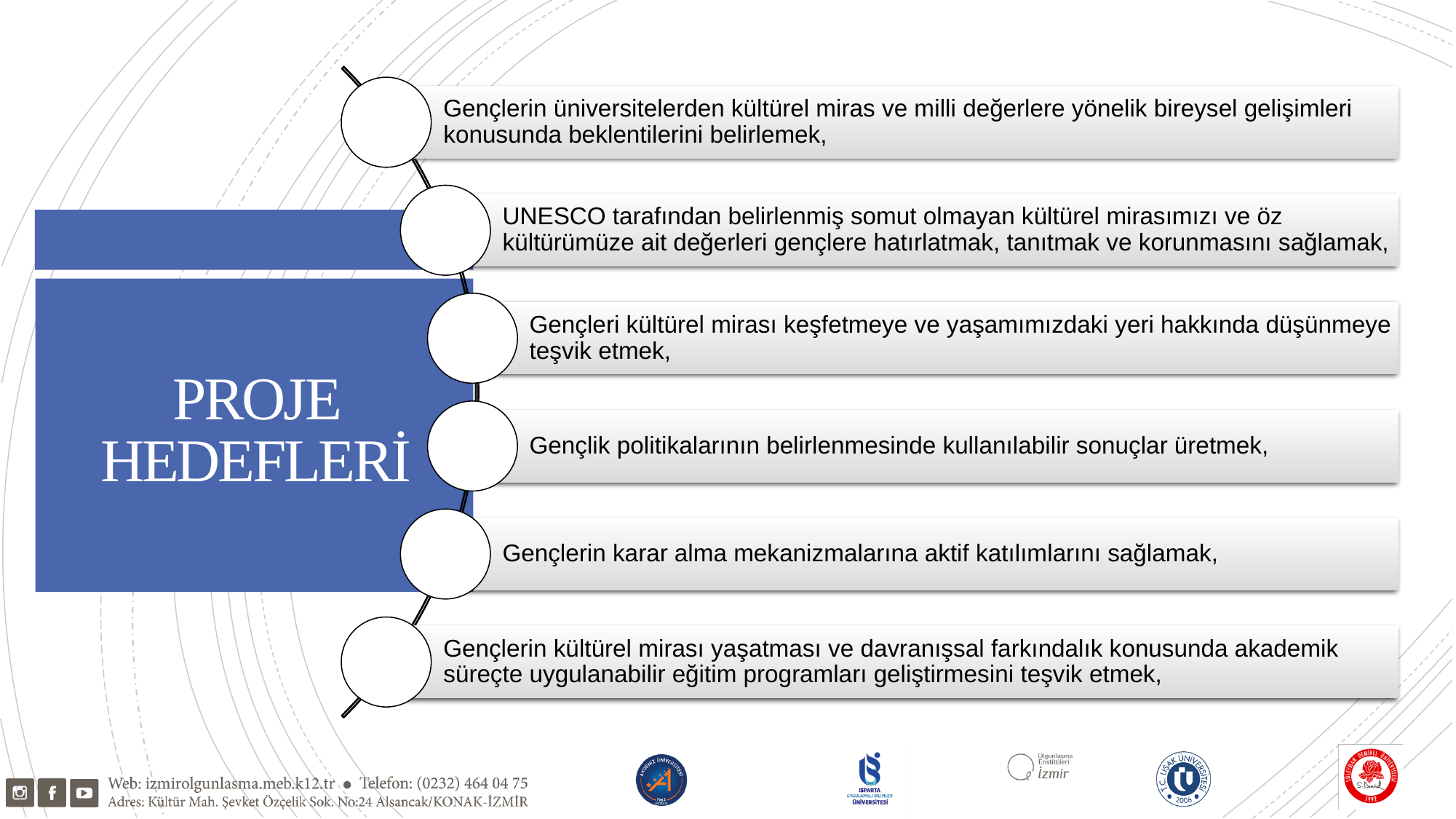

Gençlerin üniversitelerden kültürel miras ve milli değerlere yönelik bireysel gelişimleri konusunda beklentilerini belirlemek,
UNESCO tarafından belirlenmiş somut olmayan kültürel mirasımızı ve öz kültürümüze ait değerleri gençlere hatırlatmak, tanıtmak ve korunmasını sağlamak,
Gençleri kültürel mirası keşfetmeye ve yaşamımızdaki yeri hakkında düşünmeye teşvik etmek,
Gençlik politikalarının belirlenmesinde kullanılabilir sonuçlar üretmek,
Gençlerin karar alma mekanizmalarına aktif katılımlarını sağlamak,
Gençlerin kültürel mirası yaşatması ve davranışsal farkındalık konusunda akademik süreçte uygulanabilir eğitim programları geliştirmesini teşvik etmek,
# PROJE HEDEFLERİ